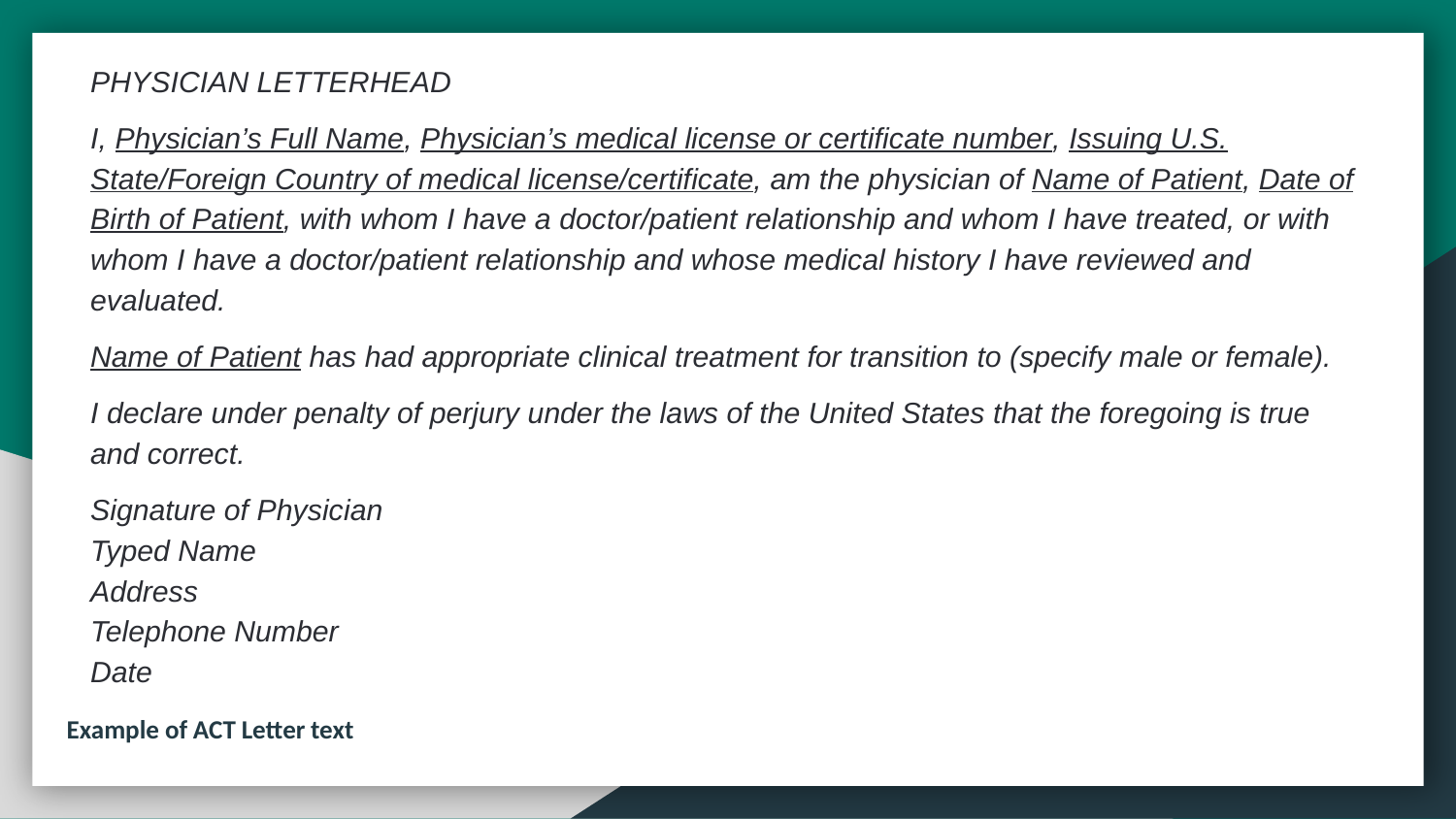

PHYSICIAN LETTERHEAD
I, Physician’s Full Name, Physician’s medical license or certificate number, Issuing U.S. State/Foreign Country of medical license/certificate, am the physician of Name of Patient, Date of Birth of Patient, with whom I have a doctor/patient relationship and whom I have treated, or with whom I have a doctor/patient relationship and whose medical history I have reviewed and evaluated.
Name of Patient has had appropriate clinical treatment for transition to (specify male or female).
I declare under penalty of perjury under the laws of the United States that the foregoing is true and correct.
Signature of Physician
Typed Name
​Address
Telephone Number
Date

Example of ACT Letter text